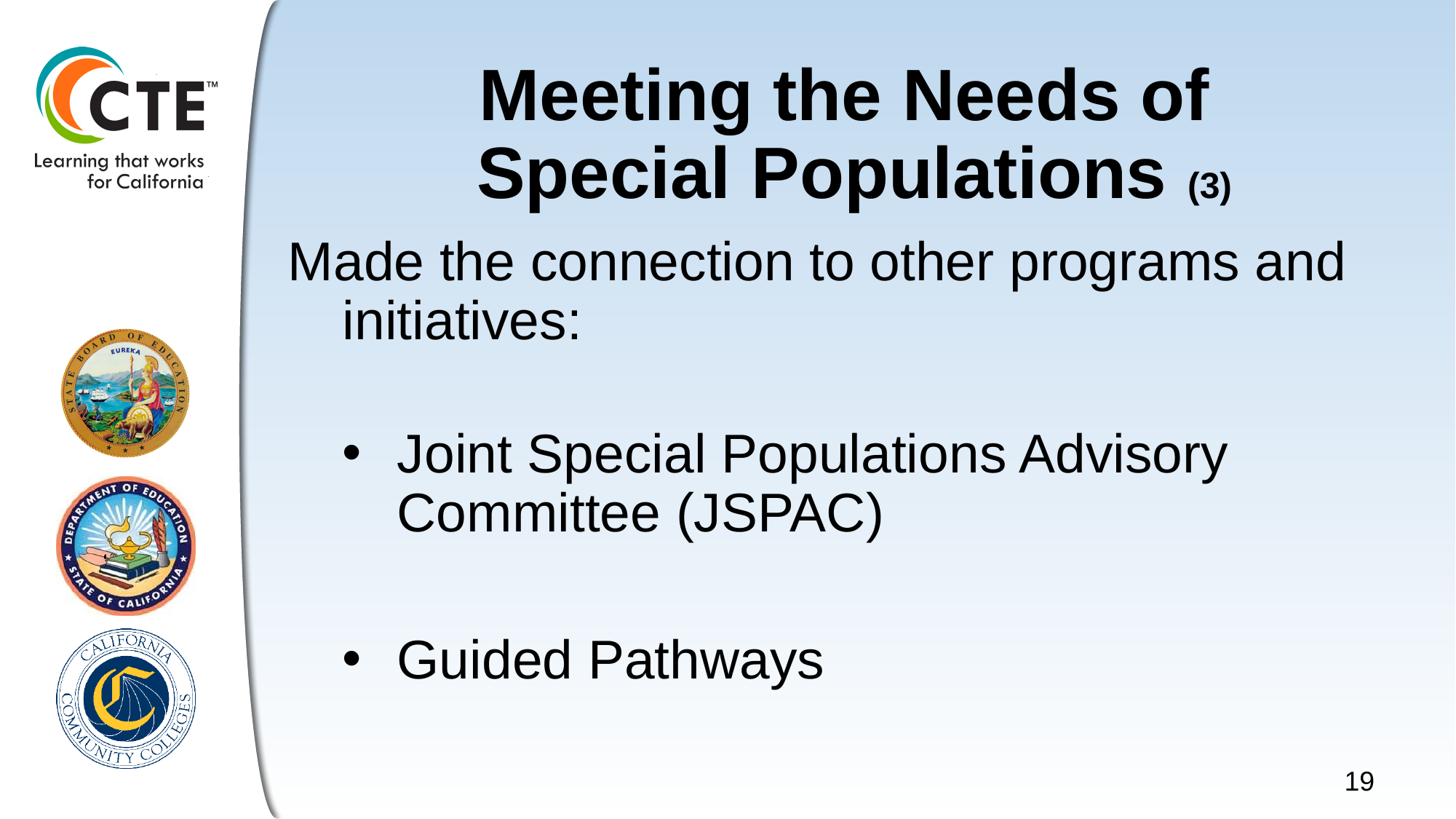

# Meeting the Needs of Special Populations (3)
Made the connection to other programs and initiatives:

Joint Special Populations Advisory Committee (JSPAC)

Guided Pathways